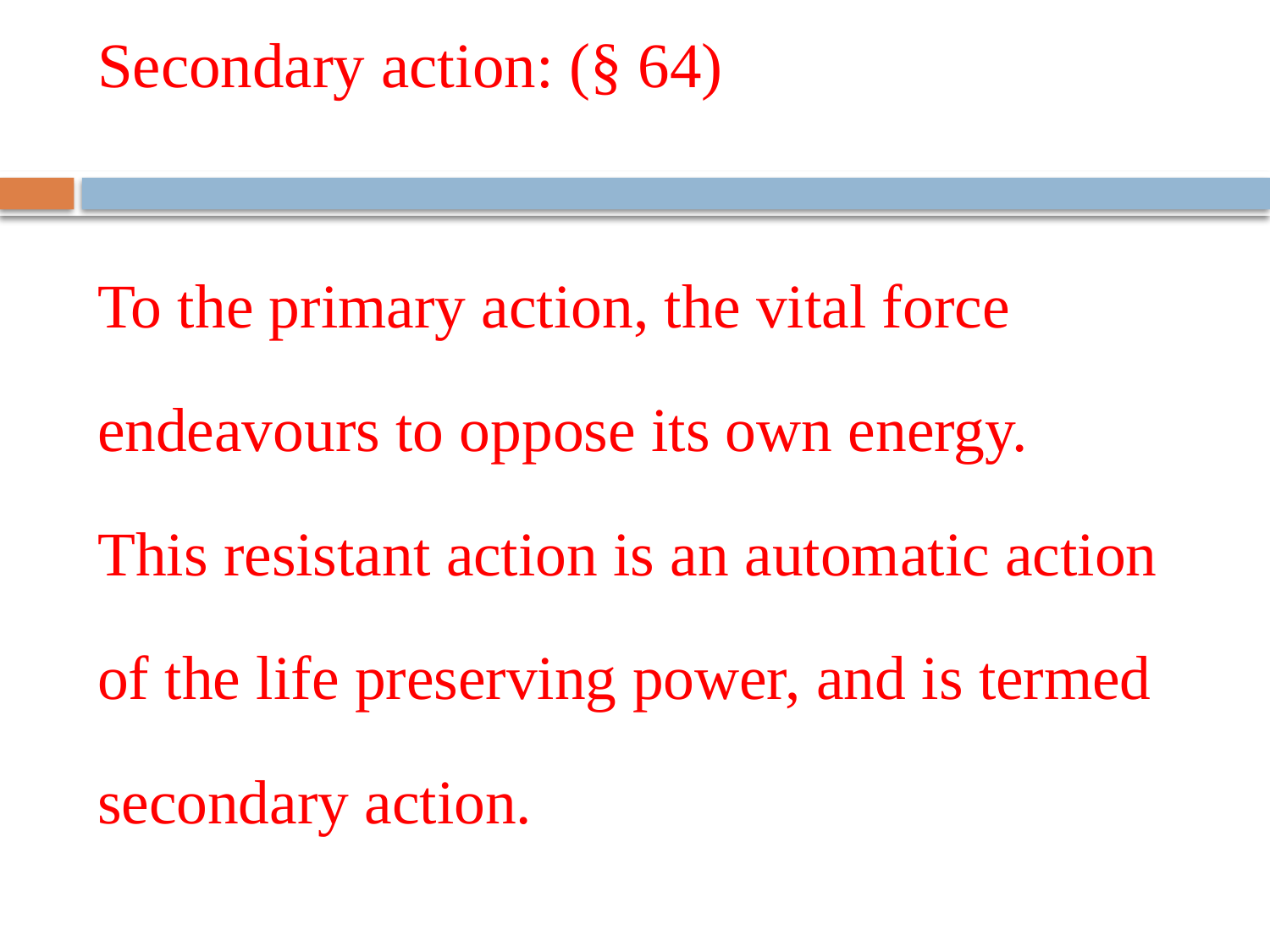

# Secondary action: (§ 64)
To the primary action, the vital force
endeavours to oppose its own energy.
This resistant action is an automatic action
of the life preserving power, and is termed
secondary action.